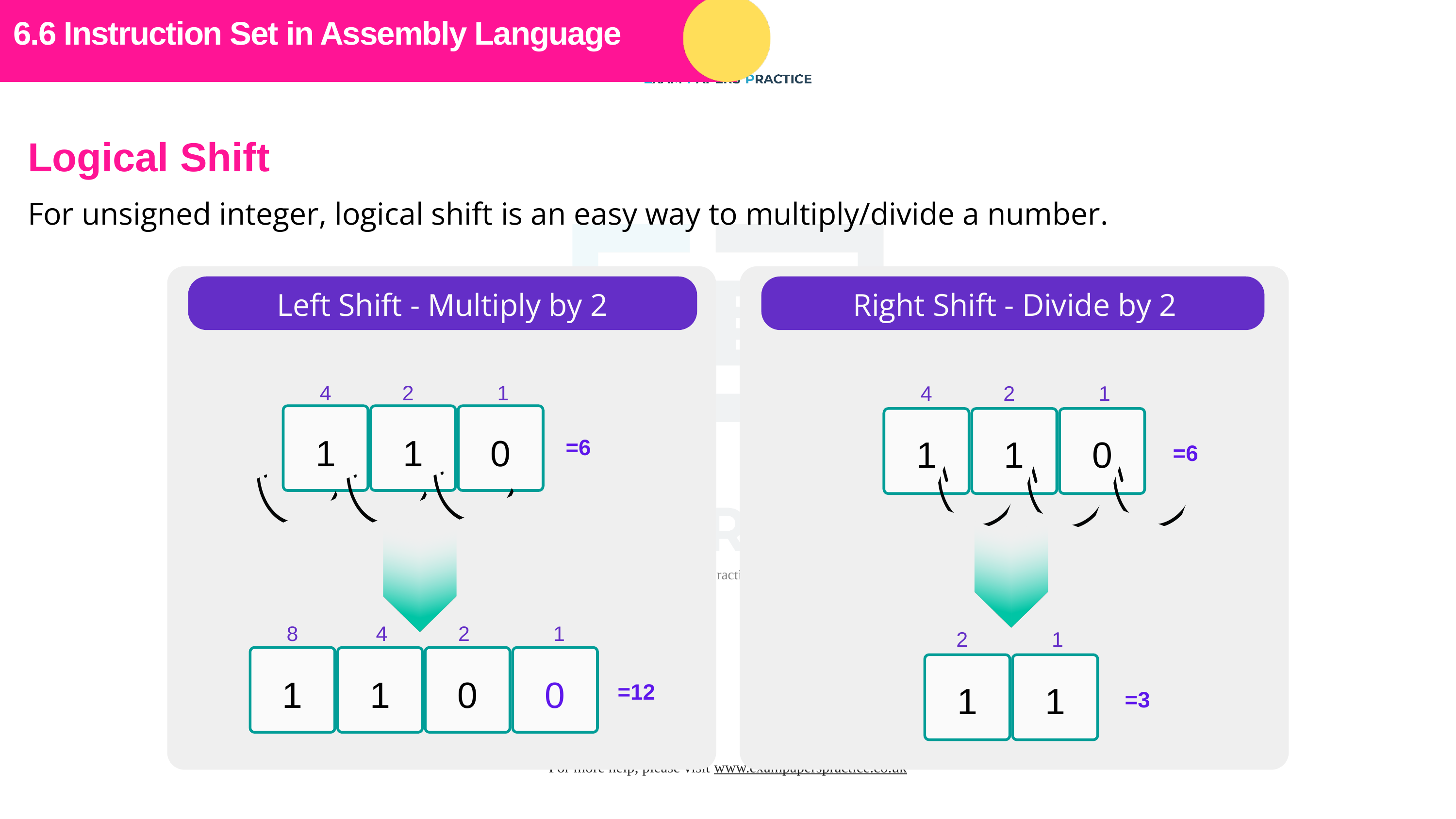

Subtopic 1
6.6 Instruction Set in Assembly Language
Logical Shift
For unsigned integer, logical shift is an easy way to multiply/divide a number.

Left Shift - Multiply by 2
Right Shift - Divide by 2
4
2
1
4
2
1

1
1
0
=6

8
4
2
1

1
1
0
0
=12

1
1
0
=6

2
1

1
1
=3